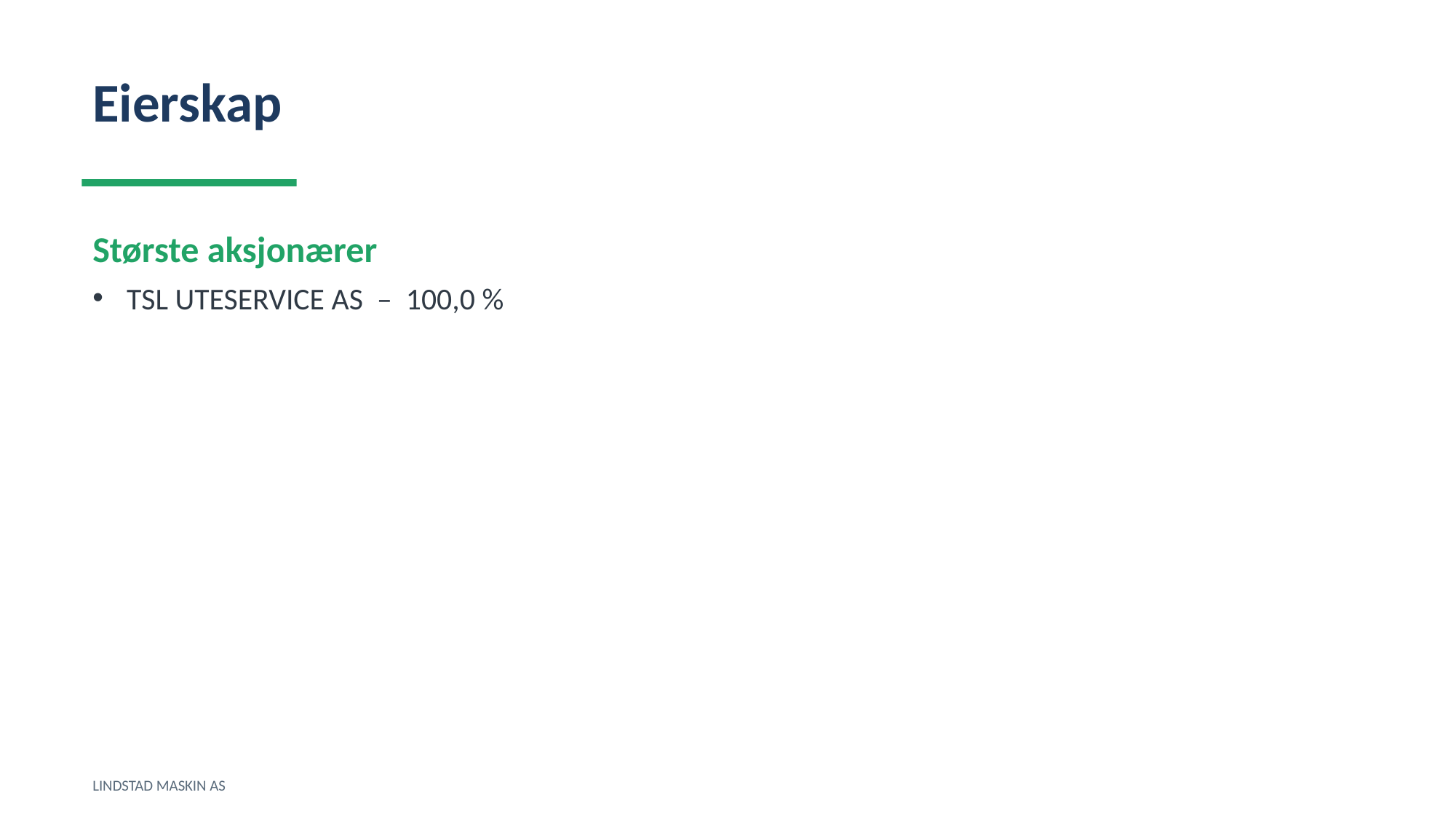

Eierskap

Største aksjonærer
TSL UTESERVICE AS  –  100,0 %
LINDSTAD MASKIN AS